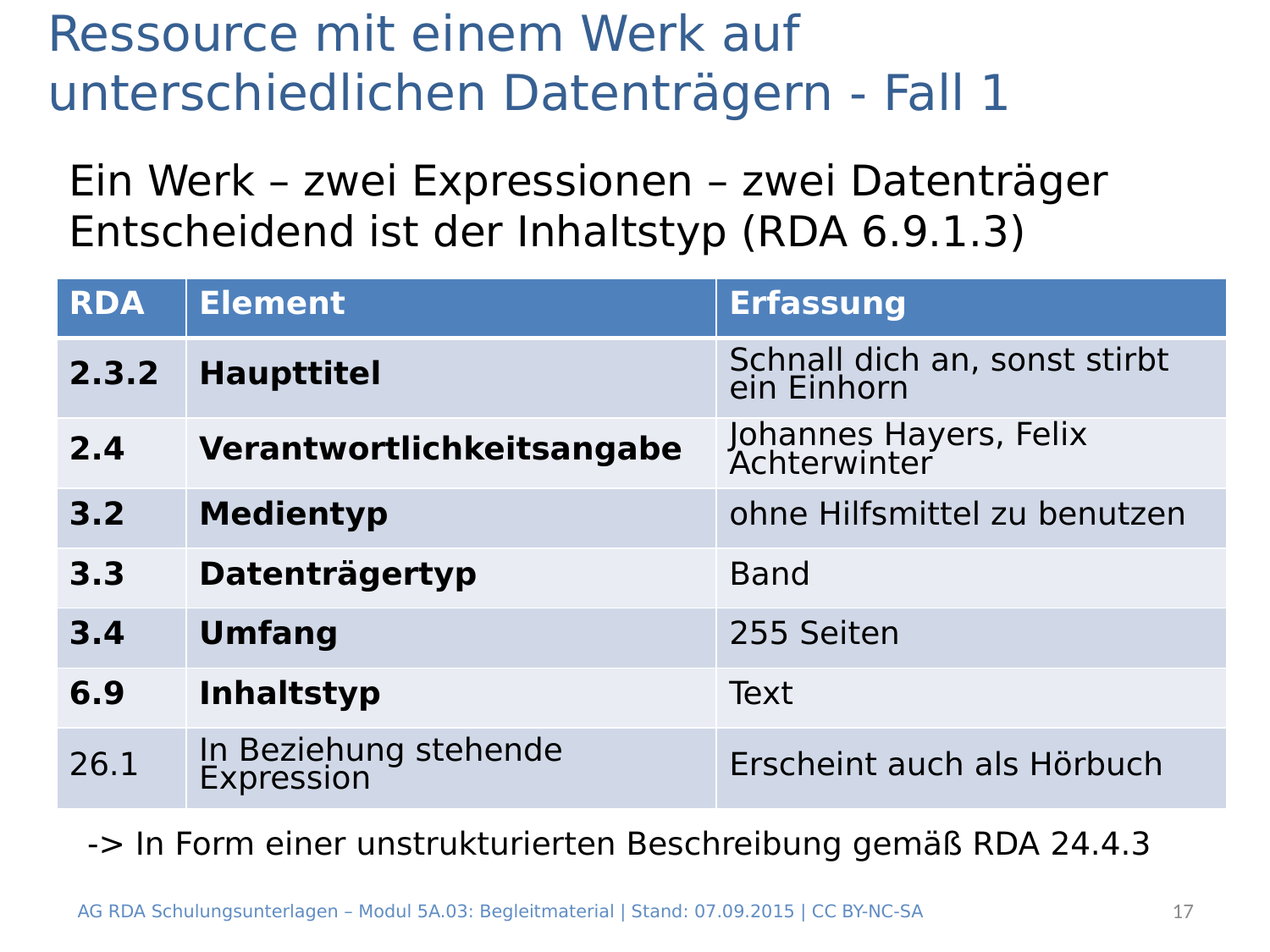

# Ressource mit einem Werk auf unterschiedlichen Datenträgern - Fall 1
Ein Werk – zwei Expressionen – zwei Datenträger
Entscheidend ist der Inhaltstyp (RDA 6.9.1.3)
| RDA | Element | Erfassung |
| --- | --- | --- |
| 2.3.2 | Haupttitel | Schnall dich an, sonst stirbt ein Einhorn |
| 2.4 | Verantwortlichkeitsangabe | Johannes Hayers, Felix Achterwinter |
| 3.2 | Medientyp | ohne Hilfsmittel zu benutzen |
| 3.3 | Datenträgertyp | Band |
| 3.4 | Umfang | 255 Seiten |
| 6.9 | Inhaltstyp | Text |
| 26.1 | In Beziehung stehende Expression | Erscheint auch als Hörbuch |
-> In Form einer unstrukturierten Beschreibung gemäß RDA 24.4.3
AG RDA Schulungsunterlagen – Modul 5A.03: Begleitmaterial | Stand: 07.09.2015 | CC BY-NC-SA
17